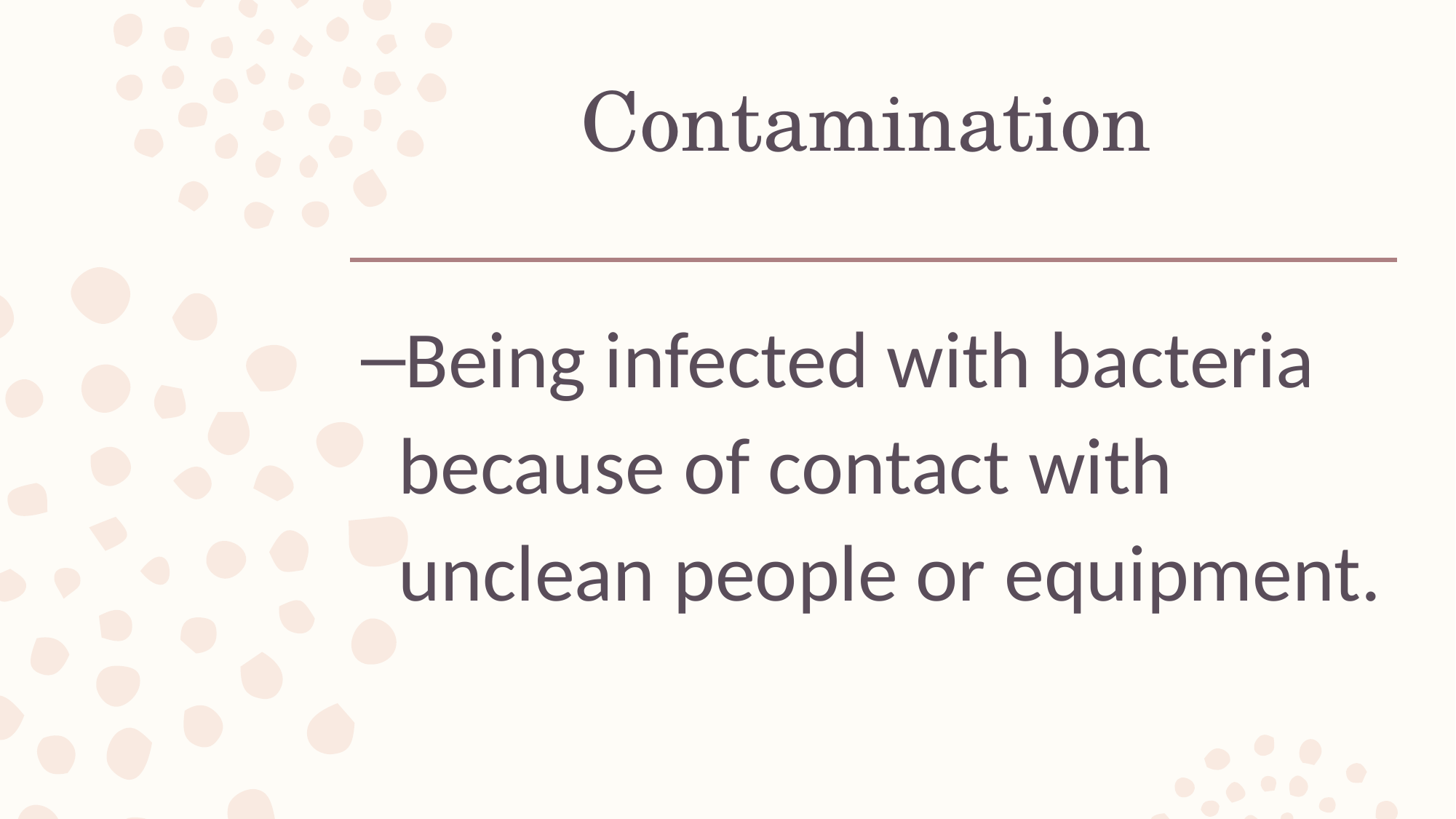

# Contamination
Being infected with bacteria because of contact with unclean people or equipment.